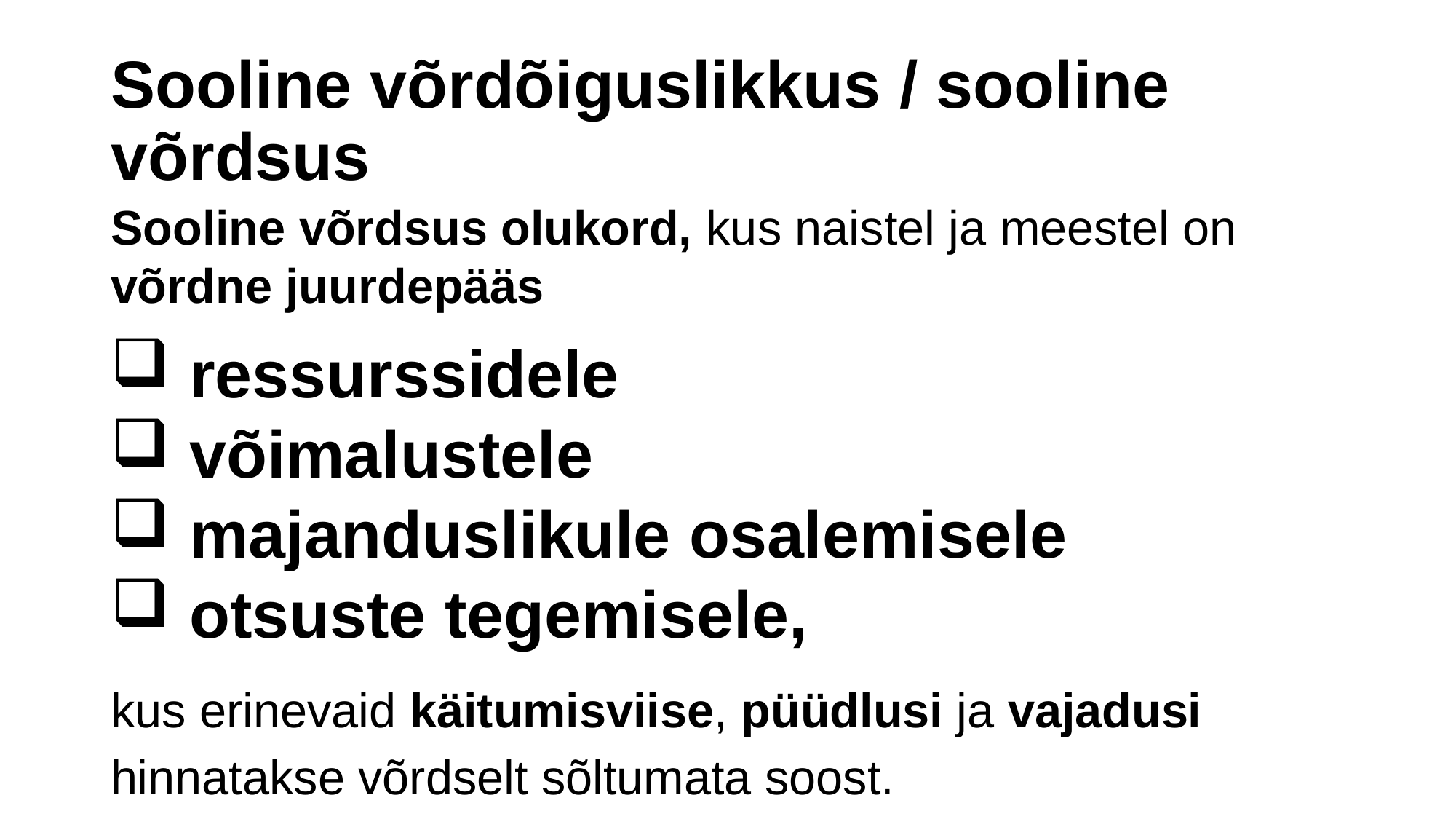

# Sooline võrdõiguslikkus / sooline võrdsus
Sooline võrdsus olukord, kus naistel ja meestel on võrdne juurdepääs

 ressurssidele
 võimalustele
 majanduslikule osalemisele
 otsuste tegemisele,

kus erinevaid käitumisviise, püüdlusi ja vajadusi
hinnatakse võrdselt sõltumata soost.